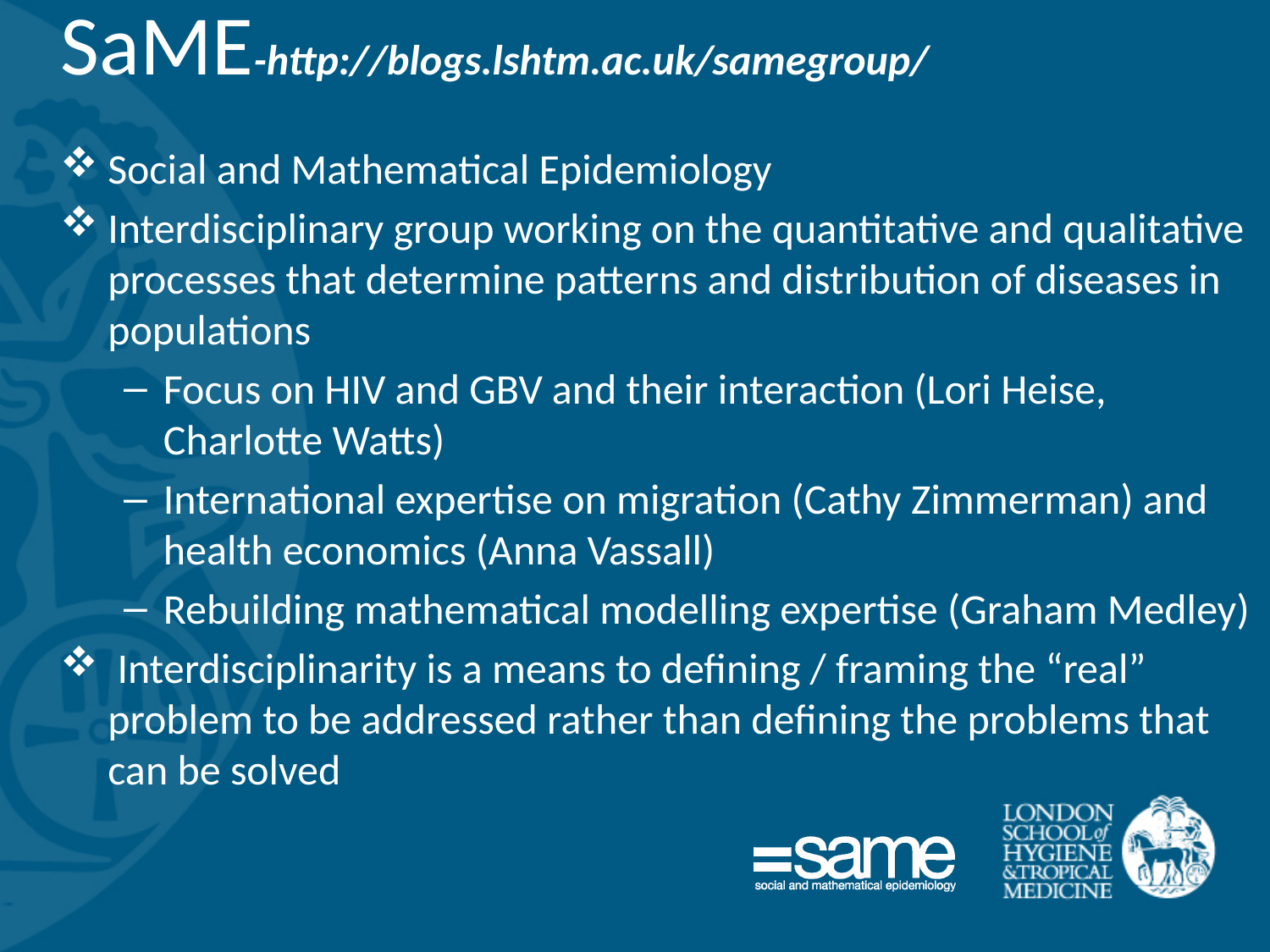

# SaME-http://blogs.lshtm.ac.uk/samegroup/
Social and Mathematical Epidemiology
Interdisciplinary group working on the quantitative and qualitative processes that determine patterns and distribution of diseases in populations
Focus on HIV and GBV and their interaction (Lori Heise, Charlotte Watts)
International expertise on migration (Cathy Zimmerman) and health economics (Anna Vassall)
Rebuilding mathematical modelling expertise (Graham Medley)
 Interdisciplinarity is a means to defining / framing the “real” problem to be addressed rather than defining the problems that can be solved